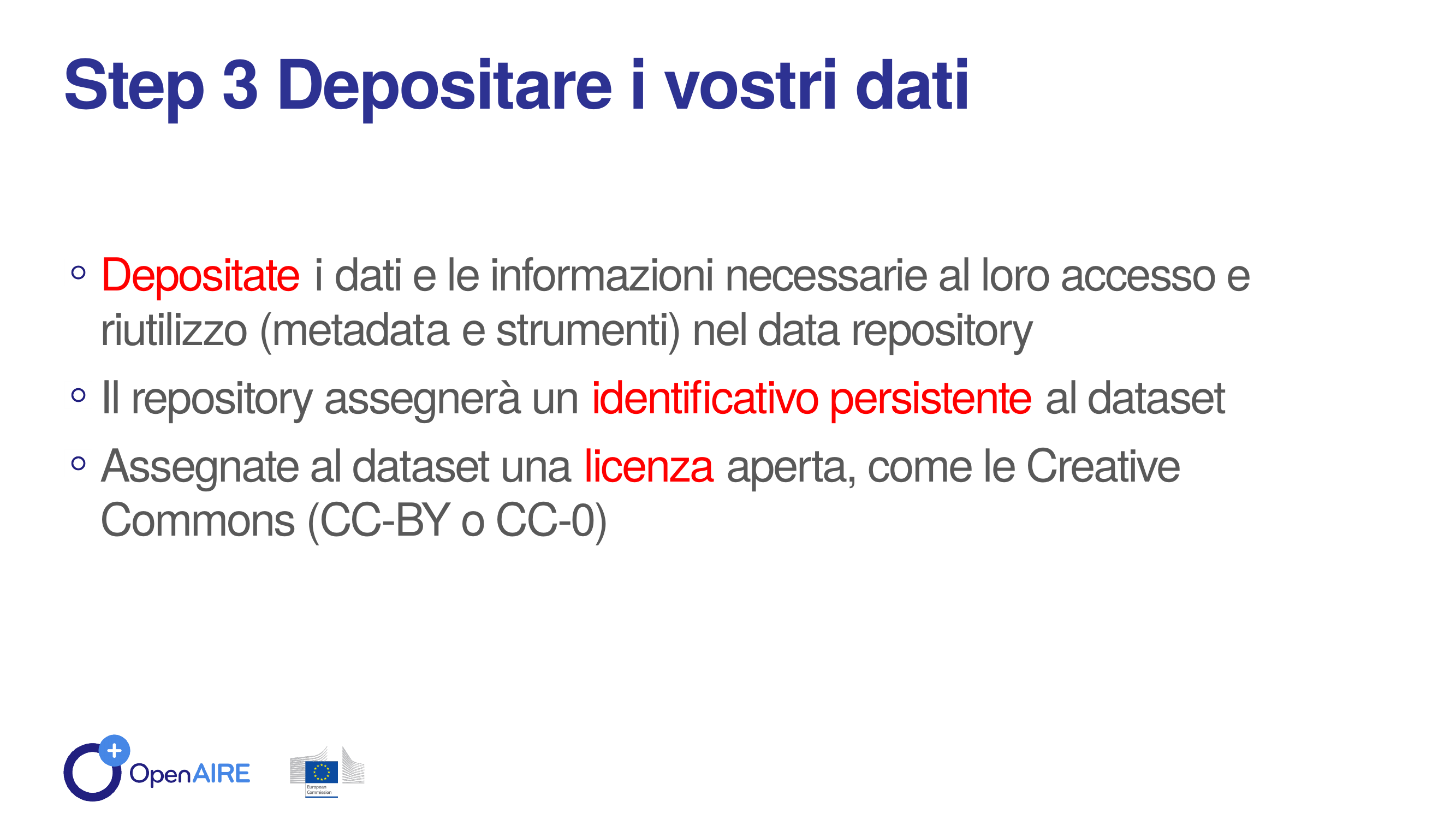

Step 3 Depositare i vostri dati
Depositate i dati e le informazioni necessarie al loro accesso e riutilizzo (metadata e strumenti) nel data repository
Il repository assegnerà un identificativo persistente al dataset
Assegnate al dataset una licenza aperta, come le Creative Commons (CC-BY o CC-0)